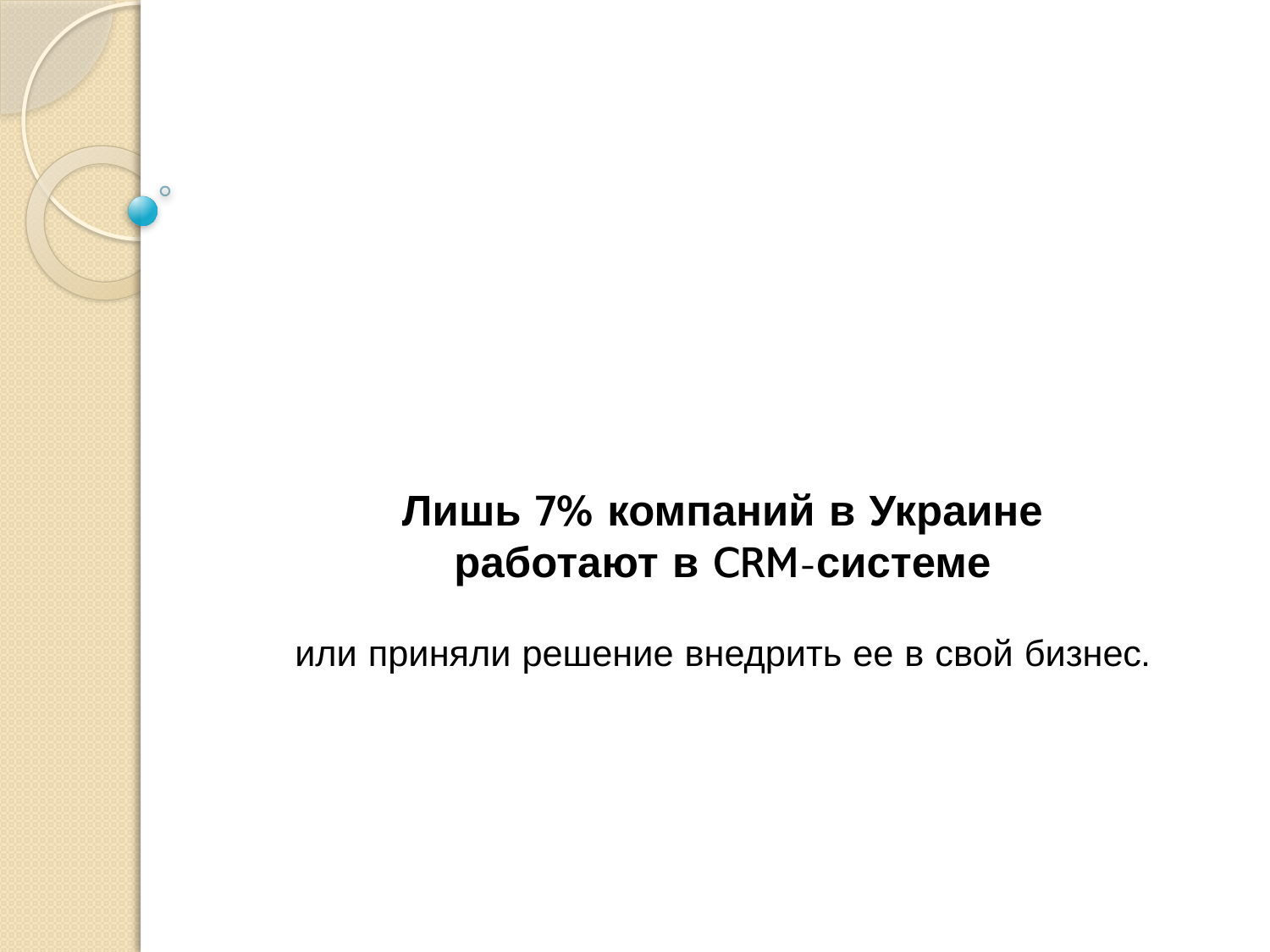

# Лишь 7% компаний в Украине работают в CRM-системе или приняли решение внедрить ее в свой бизнес.